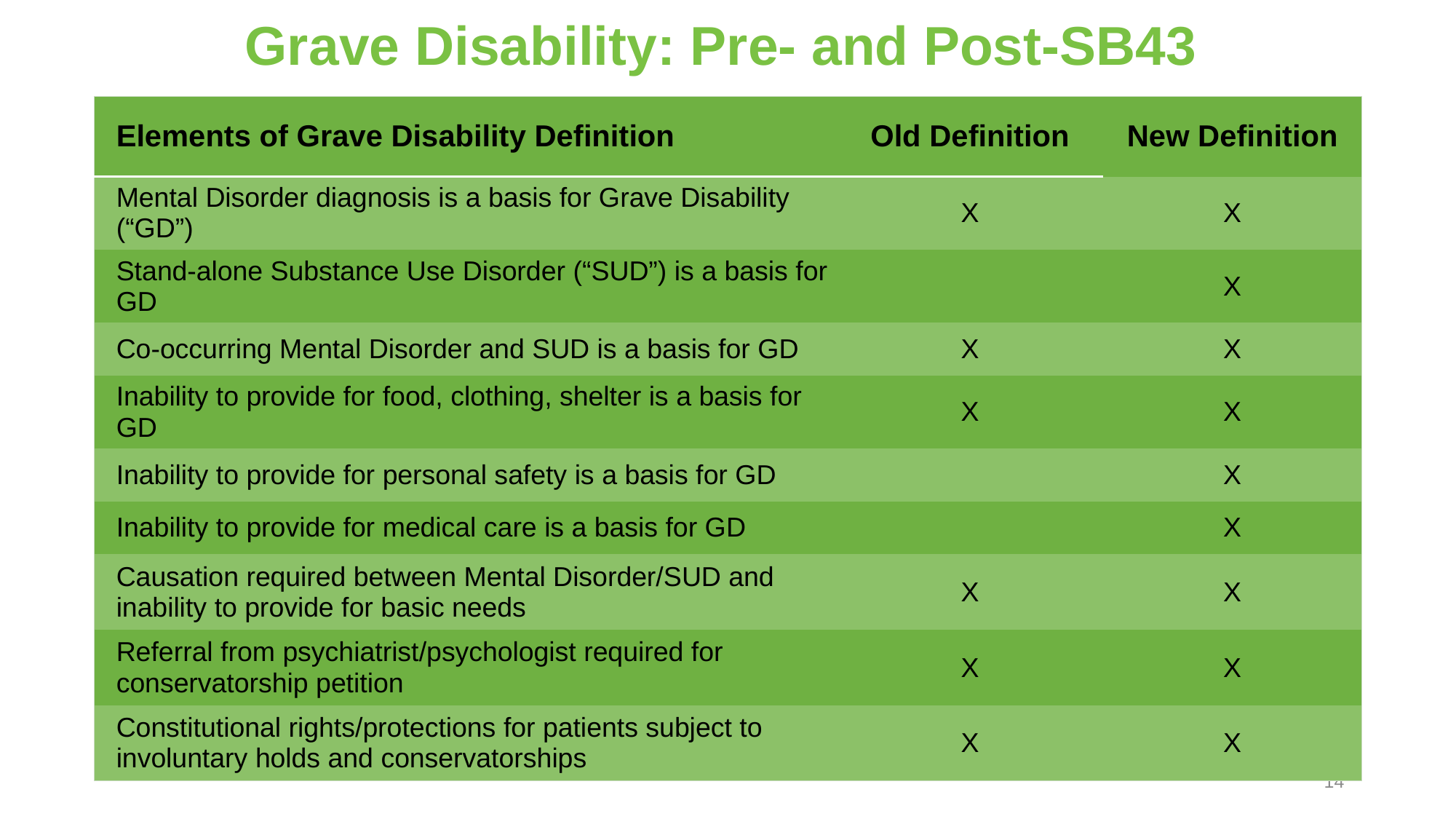

Grave Disability: Pre- and Post-SB43
| Elements of Grave Disability Definition | Old Definition | New Definition |
| --- | --- | --- |
| Mental Disorder diagnosis is a basis for Grave Disability (“GD”) | X | X |
| Stand-alone Substance Use Disorder (“SUD”) is a basis for GD |  | X |
| Co-occurring Mental Disorder and SUD is a basis for GD | X | X |
| Inability to provide for food, clothing, shelter is a basis for GD | X | X |
| Inability to provide for personal safety is a basis for GD |  | X |
| Inability to provide for medical care is a basis for GD |  | X |
| Causation required between Mental Disorder/SUD and inability to provide for basic needs | X | X |
| Referral from psychiatrist/psychologist required for conservatorship petition | X | X |
| Constitutional rights/protections for patients subject to involuntary holds and conservatorships | X | X |
14